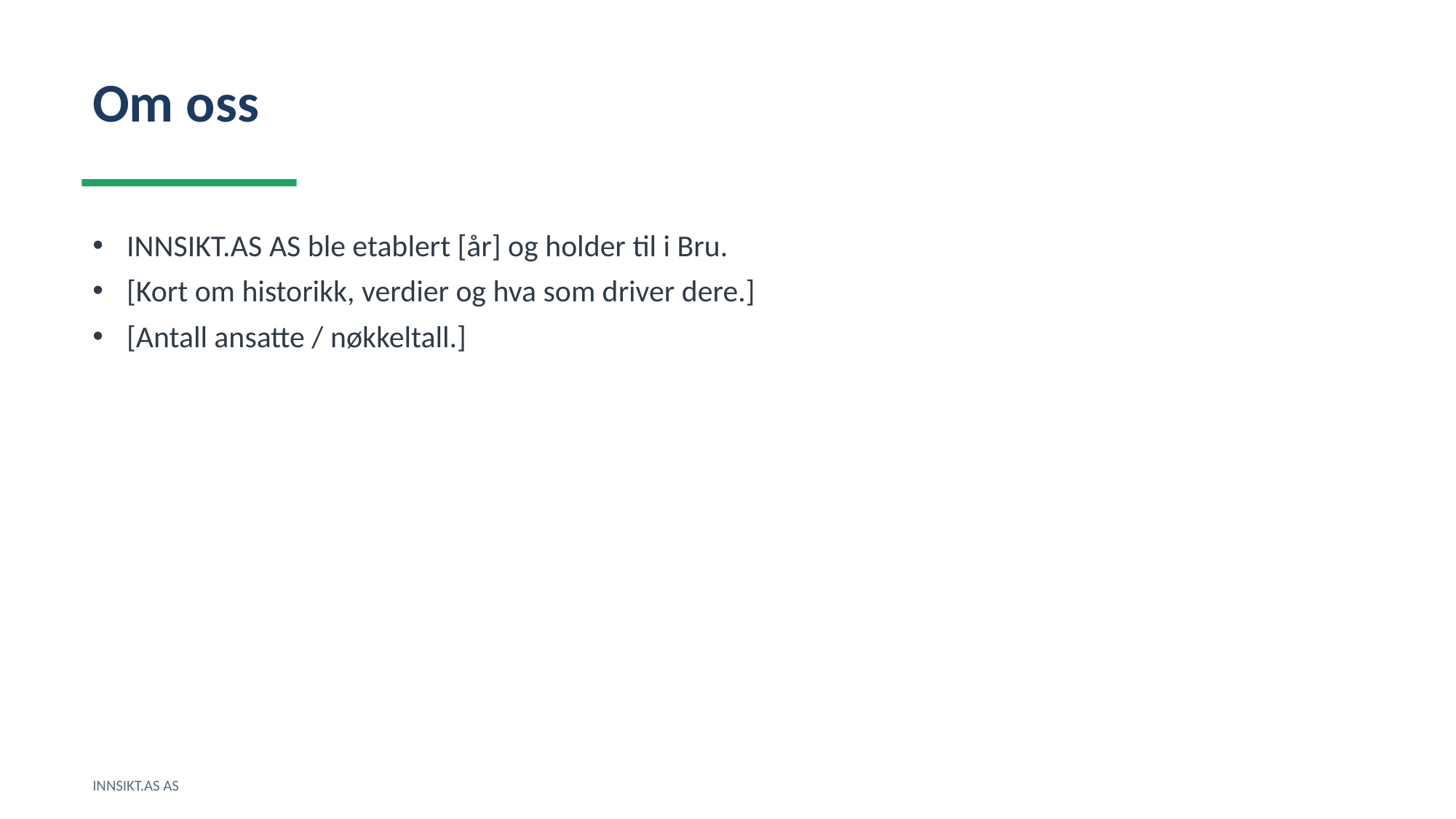

Om oss

INNSIKT.AS AS ble etablert [år] og holder til i Bru.
[Kort om historikk, verdier og hva som driver dere.]
[Antall ansatte / nøkkeltall.]
INNSIKT.AS AS